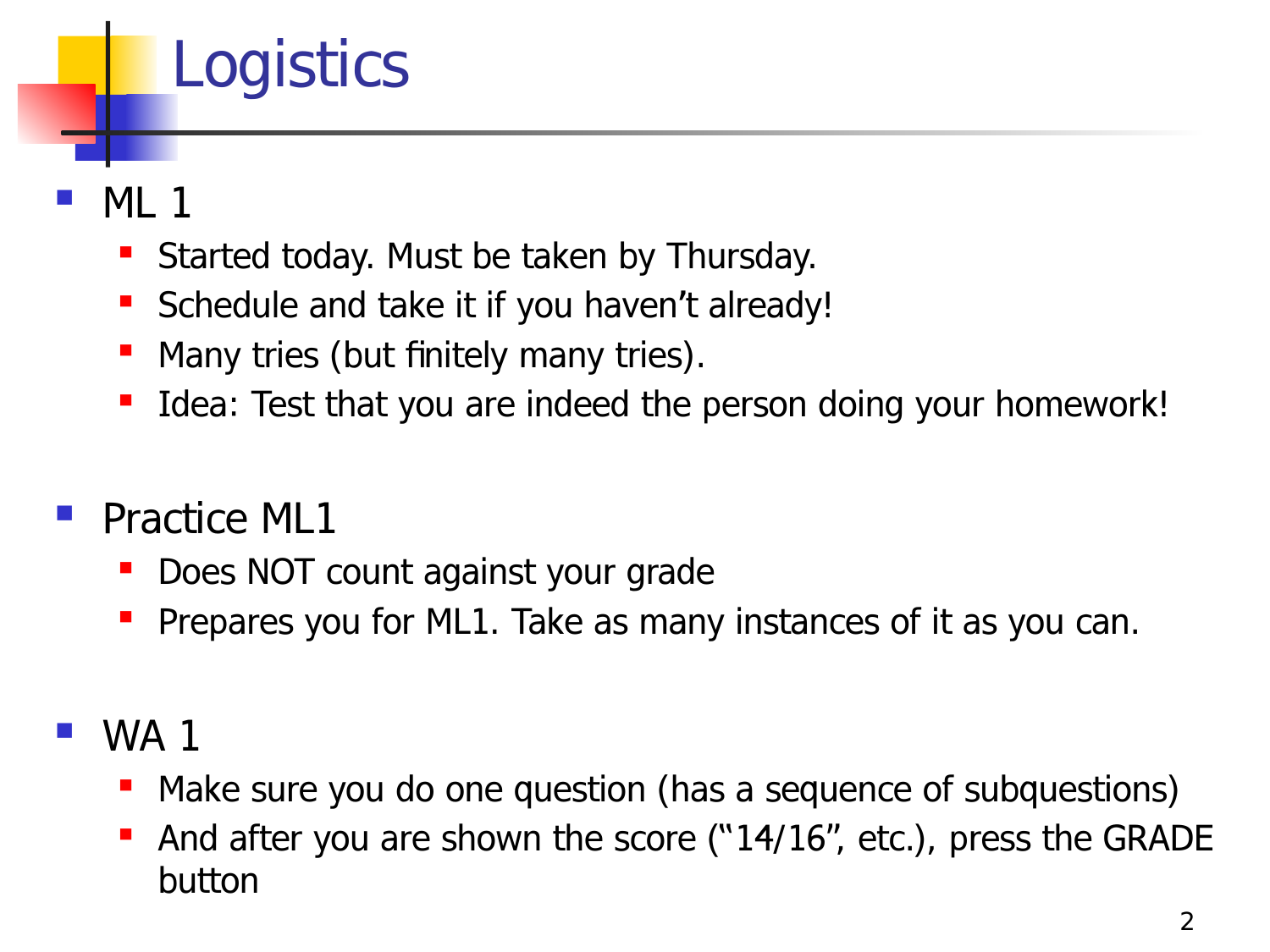

# Logistics
ML 1
Started today. Must be taken by Thursday.
Schedule and take it if you haven’t already!
Many tries (but finitely many tries).
Idea: Test that you are indeed the person doing your homework!

Practice ML1
Does NOT count against your grade
Prepares you for ML1. Take as many instances of it as you can.

WA 1
Make sure you do one question (has a sequence of subquestions)
And after you are shown the score (“14/16”, etc.), press the GRADE button

2